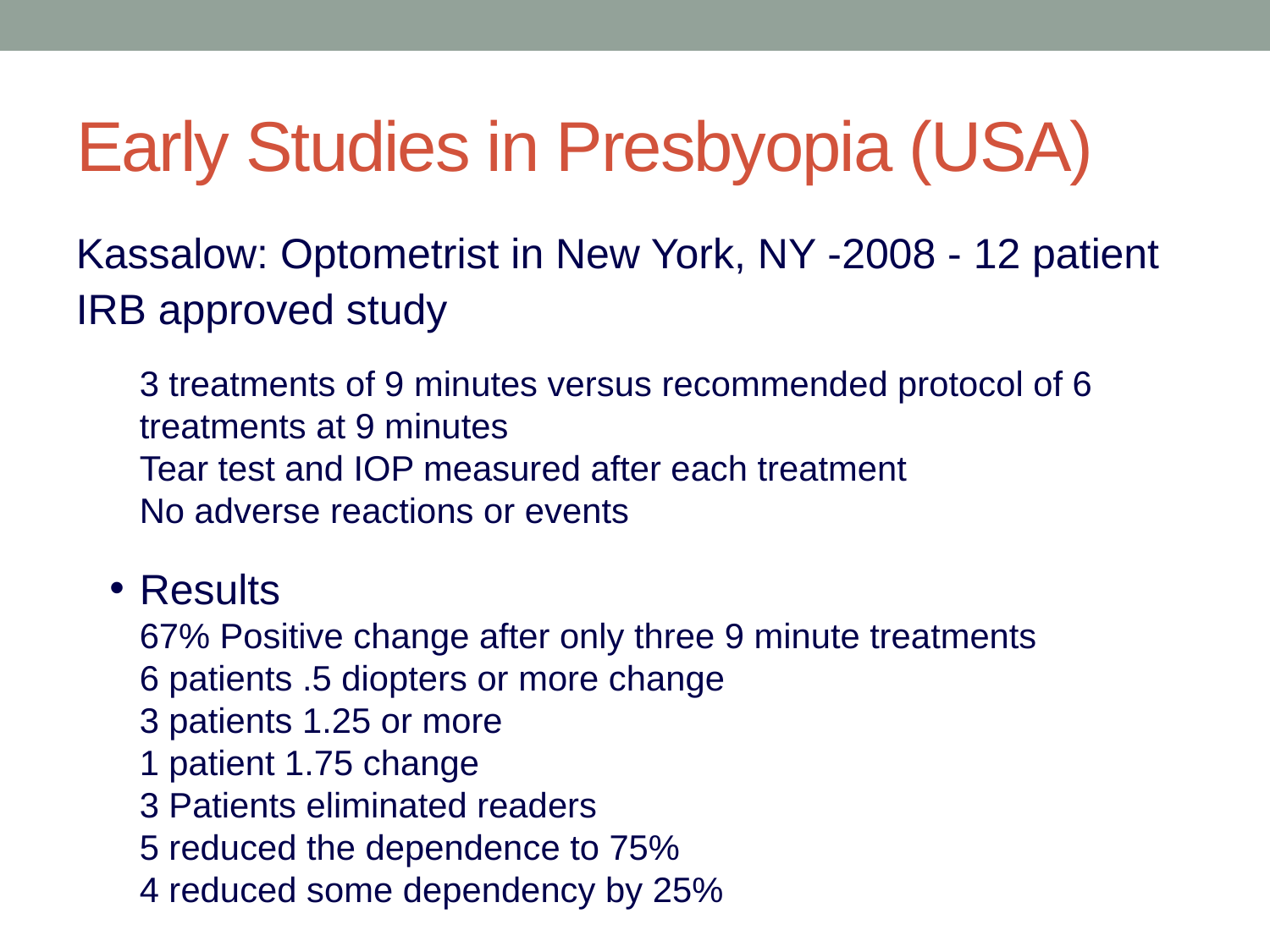

# Early Studies in Presbyopia (USA)
Kassalow: Optometrist in New York, NY -2008 - 12 patient IRB approved study

3 treatments of 9 minutes versus recommended protocol of 6 treatments at 9 minutes
Tear test and IOP measured after each treatment
No adverse reactions or events

Results
67% Positive change after only three 9 minute treatments
6 patients .5 diopters or more change
3 patients 1.25 or more
1 patient 1.75 change
3 Patients eliminated readers
5 reduced the dependence to 75%
4 reduced some dependency by 25%